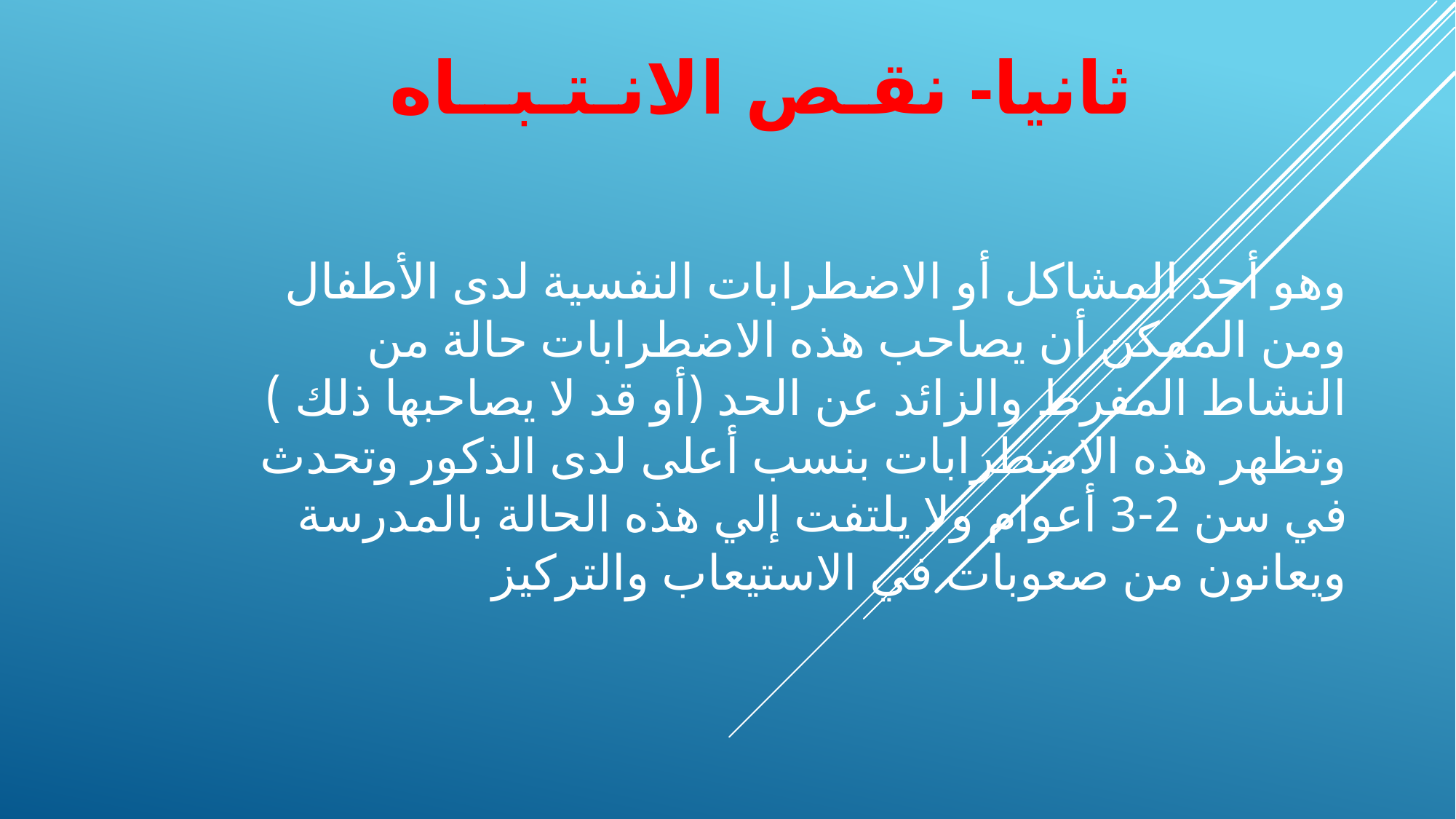

# ثانيا- نقـص الانـتـبــاه
وهو أحد المشاكل أو الاضطرابات النفسية لدى الأطفال ومن الممكن أن يصاحب هذه الاضطرابات حالة من النشاط المفرط والزائد عن الحد (أو قد لا يصاحبها ذلك ) وتظهر هذه الاضطرابات بنسب أعلى لدى الذكور وتحدث في سن 2-3 أعوام ولا يلتفت إلي هذه الحالة بالمدرسة ويعانون من صعوبات في الاستيعاب والتركيز